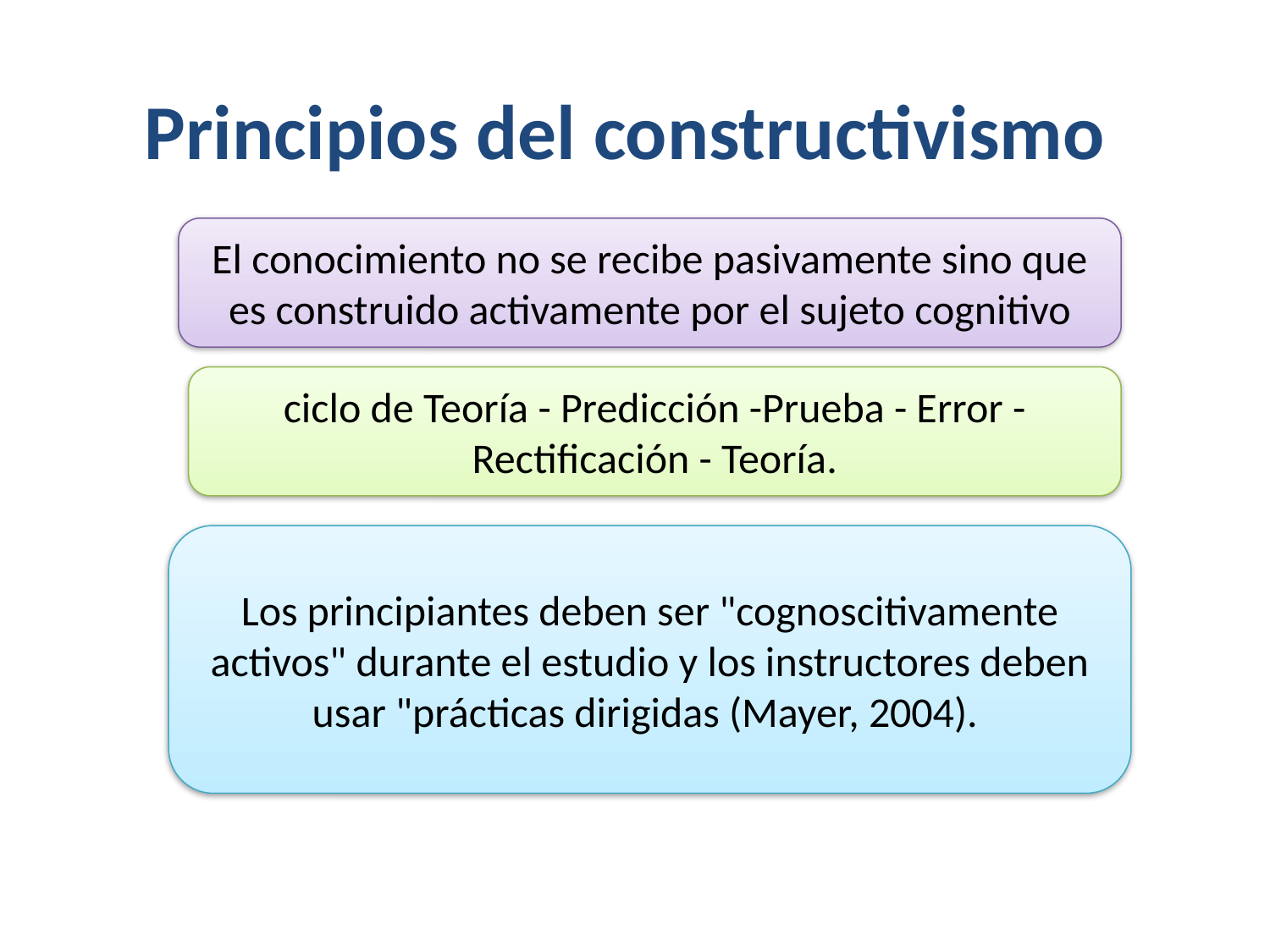

# Principios del constructivismo
El conocimiento no se recibe pasivamente sino que es construido activamente por el sujeto cognitivo
ciclo de Teoría - Predicción -Prueba - Error - Rectificación - Teoría.
Los principiantes deben ser "cognoscitivamente activos" durante el estudio y los instructores deben usar "prácticas dirigidas (Mayer, 2004).